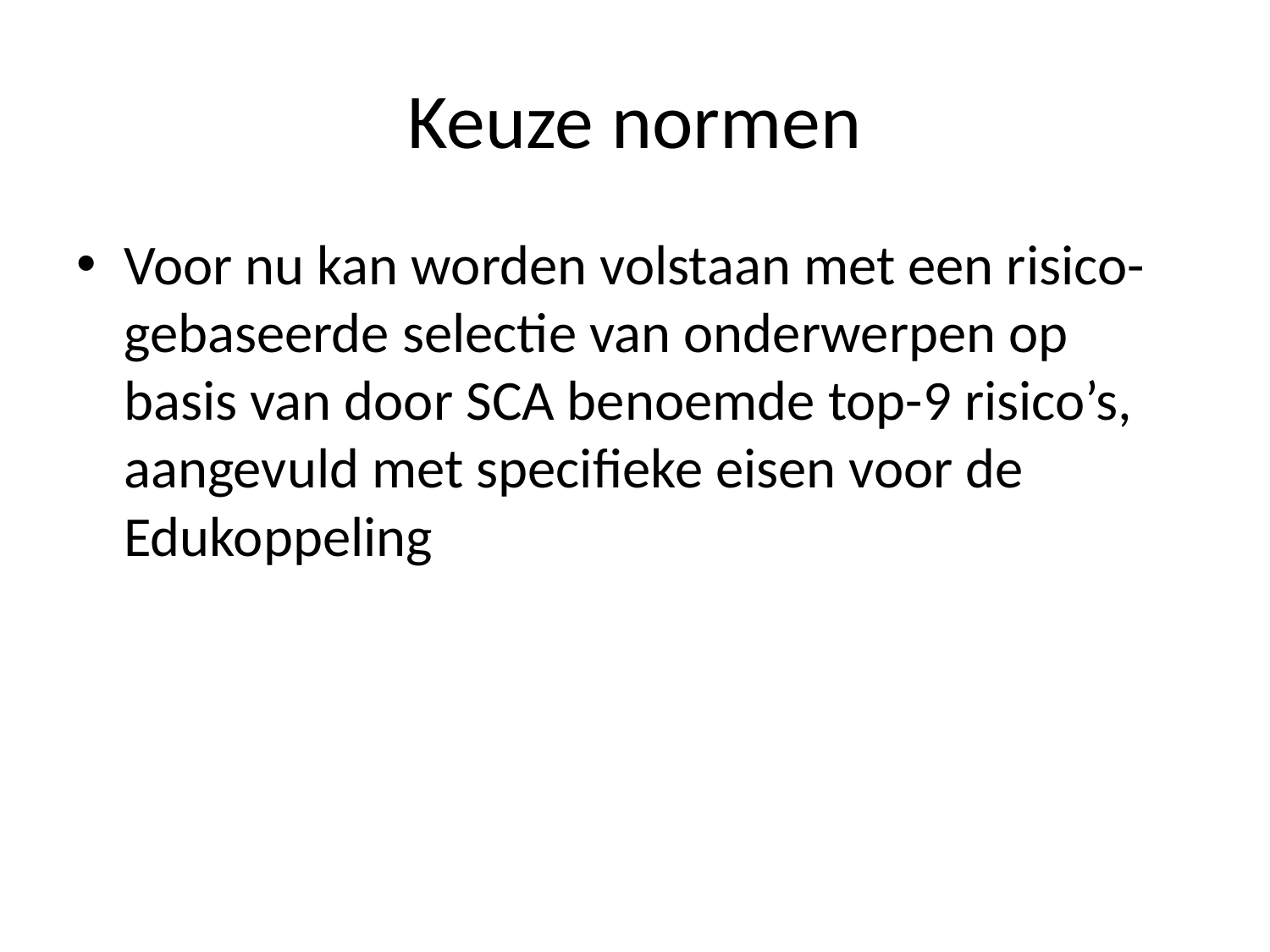

# Keuze normen
Voor nu kan worden volstaan met een risico-gebaseerde selectie van onderwerpen op basis van door SCA benoemde top-9 risico’s, aangevuld met specifieke eisen voor de Edukoppeling